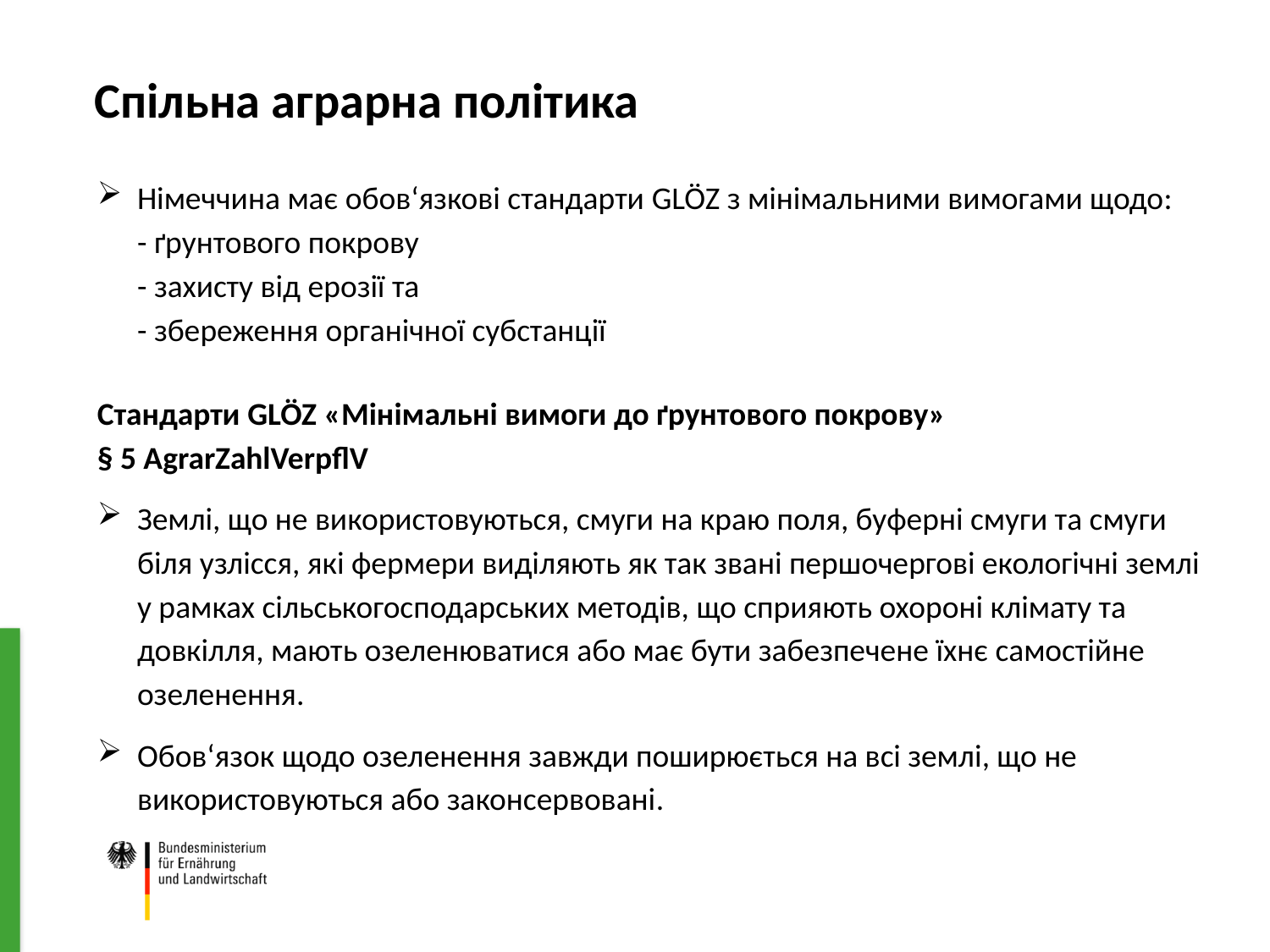

Спільна аграрна політика
Німеччина має обов‘язкові стандарти GLÖZ з мінімальними вимогами щодо:
- ґрунтового покрову
- захисту від ерозії та
- збереження органічної субстанції
Стандарти GLÖZ «Мінімальні вимоги до ґрунтового покрову»
§ 5 AgrarZahlVerpflV
Землі, що не використовуються, смуги на краю поля, буферні смуги та смуги біля узлісся, які фермери виділяють як так звані першочергові екологічні землі у рамках сільськогосподарських методів, що сприяють охороні клімату та довкілля, мають озеленюватися або має бути забезпечене їхнє самостійне озеленення.
Обов‘язок щодо озеленення завжди поширюється на всі землі, що не використовуються або законсервовані.